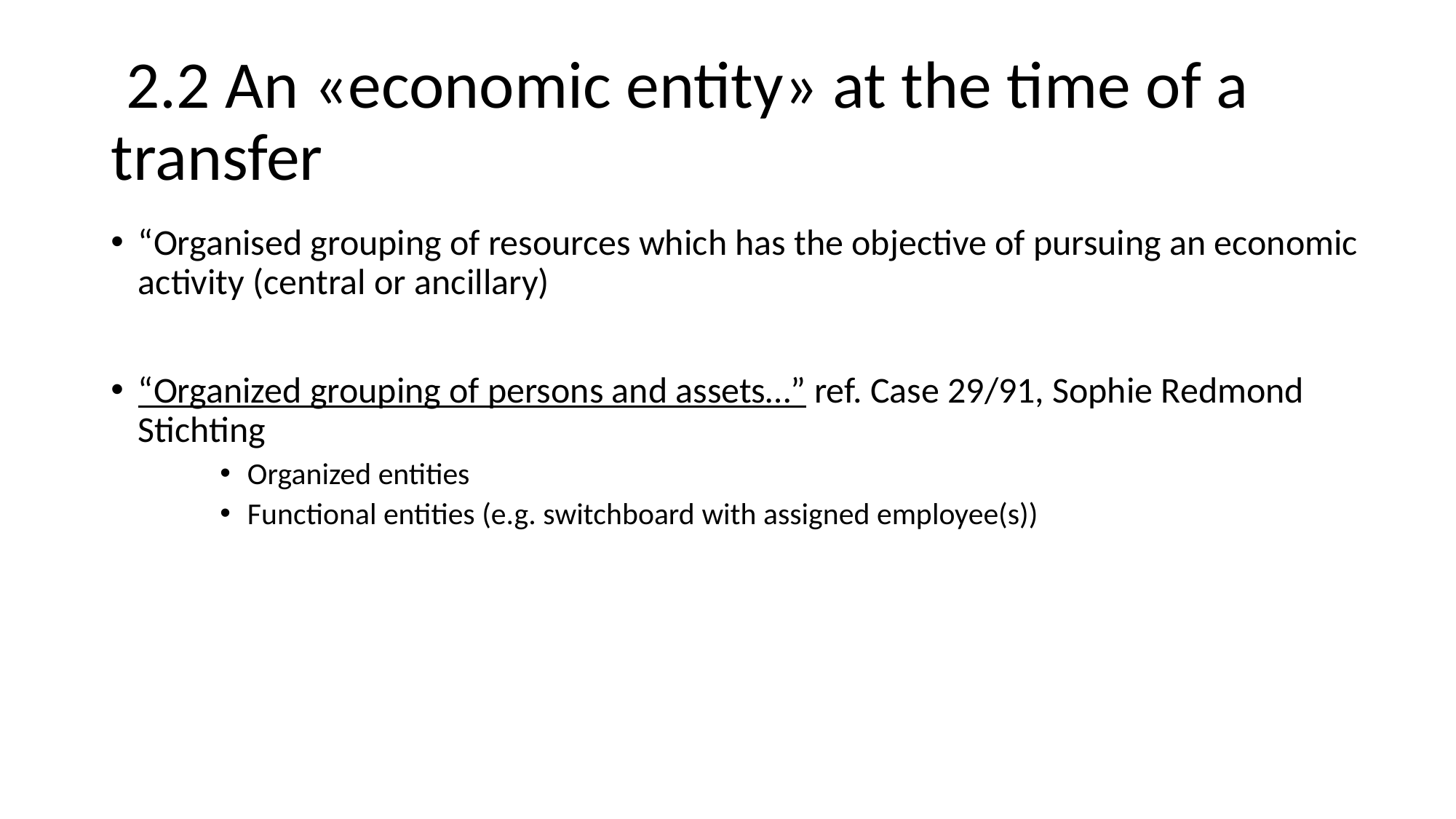

# 2.2 An «economic entity» at the time of a transfer
“Organised grouping of resources which has the objective of pursuing an economic activity (central or ancillary)

“Organized grouping of persons and assets…” ref. Case 29/91, Sophie Redmond Stichting
Organized entities
Functional entities (e.g. switchboard with assigned employee(s))